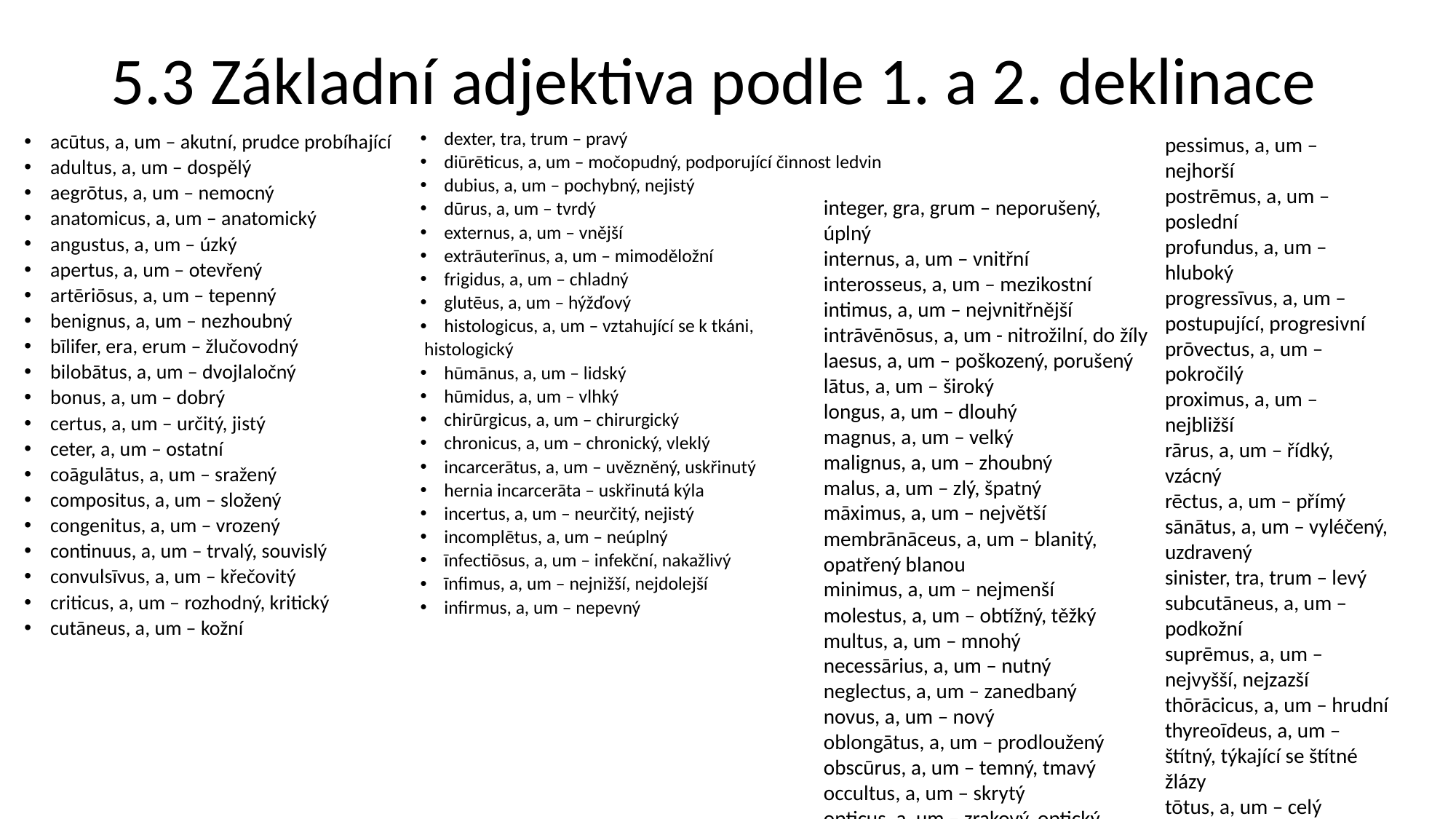

# 5.3 Základní adjektiva podle 1. a 2. deklinace
dexter, tra, trum – pravý
diūrēticus, a, um – močopudný, podporující činnost ledvin
dubius, a, um – pochybný, nejistý
dūrus, a, um – tvrdý
externus, a, um – vnější
extrāuterīnus, a, um – mimoděložní
frigidus, a, um – chladný
glutēus, a, um – hýžďový
histologicus, a, um – vztahující se k tkáni,
 histologický
hūmānus, a, um – lidský
hūmidus, a, um – vlhký
chirūrgicus, a, um – chirurgický
chronicus, a, um – chronický, vleklý
incarcerātus, a, um – uvězněný, uskřinutý
hernia incarcerāta – uskřinutá kýla
incertus, a, um – neurčitý, nejistý
incomplētus, a, um – neúplný
īnfectiōsus, a, um – infekční, nakažlivý
īnfimus, a, um – nejnižší, nejdolejší
infirmus, a, um – nepevný

acūtus, a, um – akutní, prudce probíhající
adultus, a, um – dospělý
aegrōtus, a, um – nemocný
anatomicus, a, um – anatomický
angustus, a, um – úzký
apertus, a, um – otevřený
artēriōsus, a, um – tepenný
benignus, a, um – nezhoubný
bīlifer, era, erum – žlučovodný
bilobātus, a, um – dvojlaločný
bonus, a, um – dobrý
certus, a, um – určitý, jistý
ceter, a, um – ostatní
coāgulātus, a, um – sražený
compositus, a, um – složený
congenitus, a, um – vrozený
continuus, a, um – trvalý, souvislý
convulsīvus, a, um – křečovitý
criticus, a, um – rozhodný, kritický
cutāneus, a, um – kožní

pessimus, a, um – nejhorší
postrēmus, a, um – poslední
profundus, a, um – hluboký
progressīvus, a, um – postupující, progresivní
prōvectus, a, um – pokročilý
proximus, a, um – nejbližší
rārus, a, um – řídký, vzácný
rēctus, a, um – přímý
sānātus, a, um – vyléčený, uzdravený
sinister, tra, trum – levý
subcutāneus, a, um – podkožní
suprēmus, a, um – nejvyšší, nejzazší
thōrācicus, a, um – hrudní
thyreoīdeus, a, um – štítný, týkající se štítné žlázy
tōtus, a, um – celý
trilobātus, a, um – trojlaločný
tūberculōsus, a, um – tuberkulózní
varius, a, um – různý, rozmanitý
vēnōsus, a, um – žilní, žilnatý
vērus, a, um – pravý, správný

integer, gra, grum – neporušený, úplný
internus, a, um – vnitřní
interosseus, a, um – mezikostní
intimus, a, um – nejvnitřnější
intrāvēnōsus, a, um - nitrožilní, do žíly
laesus, a, um – poškozený, porušený
lātus, a, um – široký
longus, a, um – dlouhý
magnus, a, um – velký
malignus, a, um – zhoubný
malus, a, um – zlý, špatný
māximus, a, um – největší
membrānāceus, a, um – blanitý, opatřený blanou
minimus, a, um – nejmenší
molestus, a, um – obtížný, těžký
multus, a, um – mnohý
necessārius, a, um – nutný
neglectus, a, um – zanedbaný
novus, a, um – nový
oblongātus, a, um – prodloužený
obscūrus, a, um – temný, tmavý
occultus, a, um – skrytý
opticus, a, um – zrakový, optický
optimus, a, um – nejlepší
osseus, a, um – kostní, kostěný
palliatīvus, a, um – zmírňující potíže, ale neodstraňující příčinu nemoci, paliativní
periculōsus, a, um – nebezpečný
perniciōsus, a, um – zhoubný